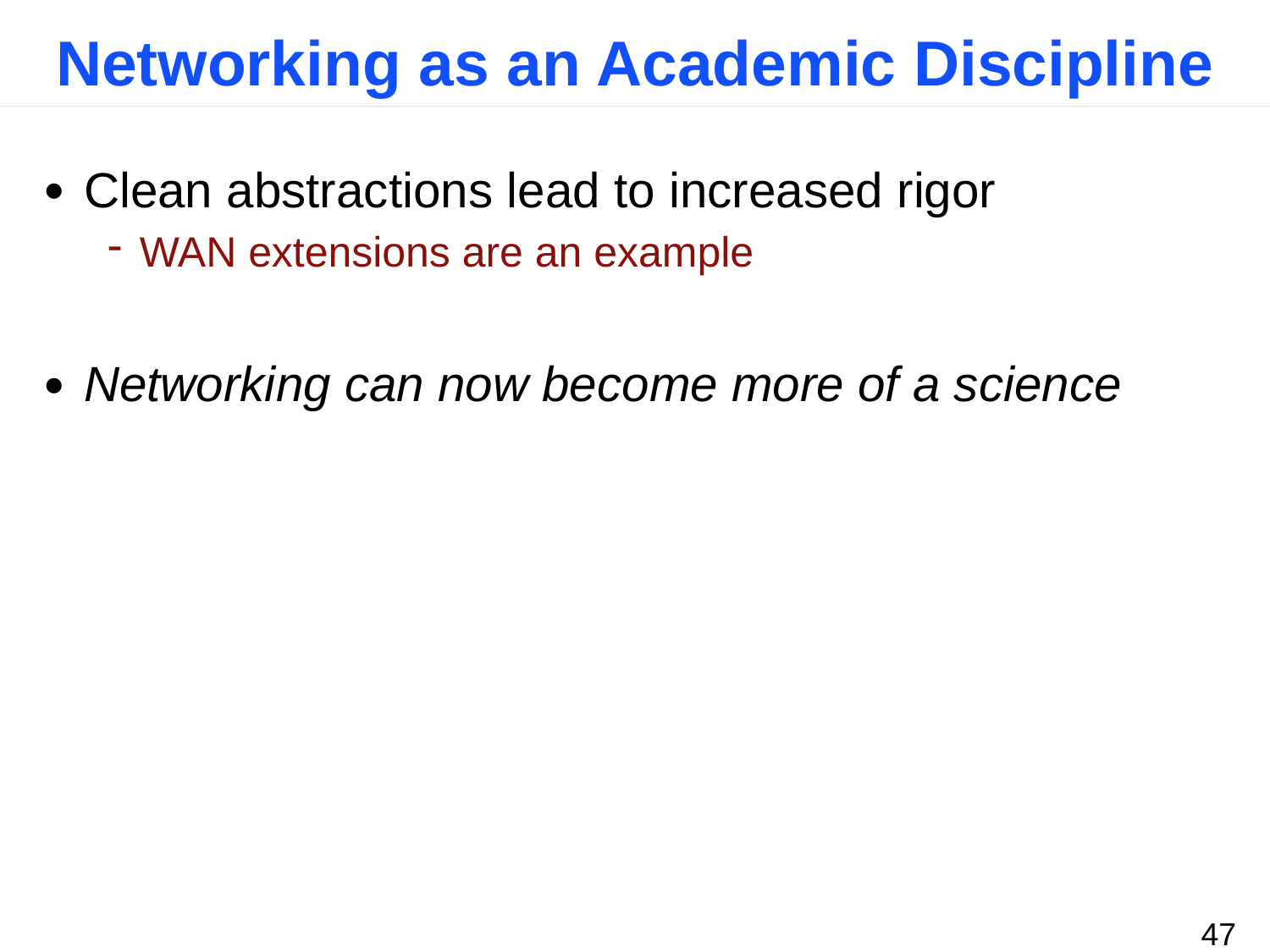

# Networking as an Academic Discipline
Clean abstractions lead to increased rigor
WAN extensions are an example

Networking can now become more of a science